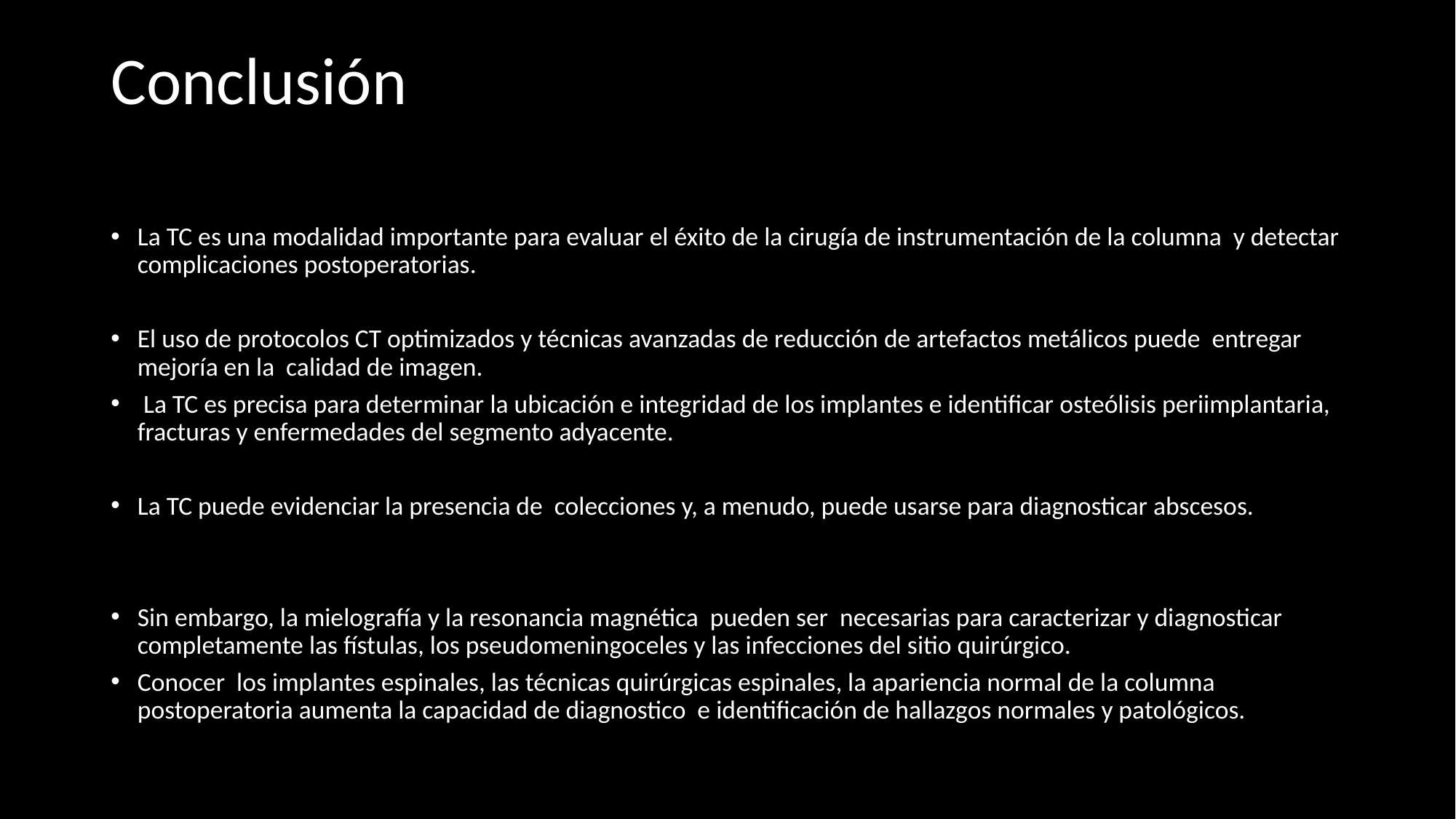

# Conclusión
La TC es una modalidad importante para evaluar el éxito de la cirugía de instrumentación de la columna  y detectar complicaciones postoperatorias.

El uso de protocolos CT optimizados y técnicas avanzadas de reducción de artefactos metálicos puede  entregar  mejoría en la  calidad de imagen.
 La TC es precisa para determinar la ubicación e integridad de los implantes e identificar osteólisis periimplantaria, fracturas y enfermedades del segmento adyacente.

La TC puede evidenciar la presencia de  colecciones y, a menudo, puede usarse para diagnosticar abscesos.

Sin embargo, la mielografía y la resonancia magnética  pueden ser  necesarias para caracterizar y diagnosticar completamente las fístulas, los pseudomeningoceles y las infecciones del sitio quirúrgico.
Conocer  los implantes espinales, las técnicas quirúrgicas espinales, la apariencia normal de la columna postoperatoria aumenta la capacidad de diagnostico  e identificación de hallazgos normales y patológicos.